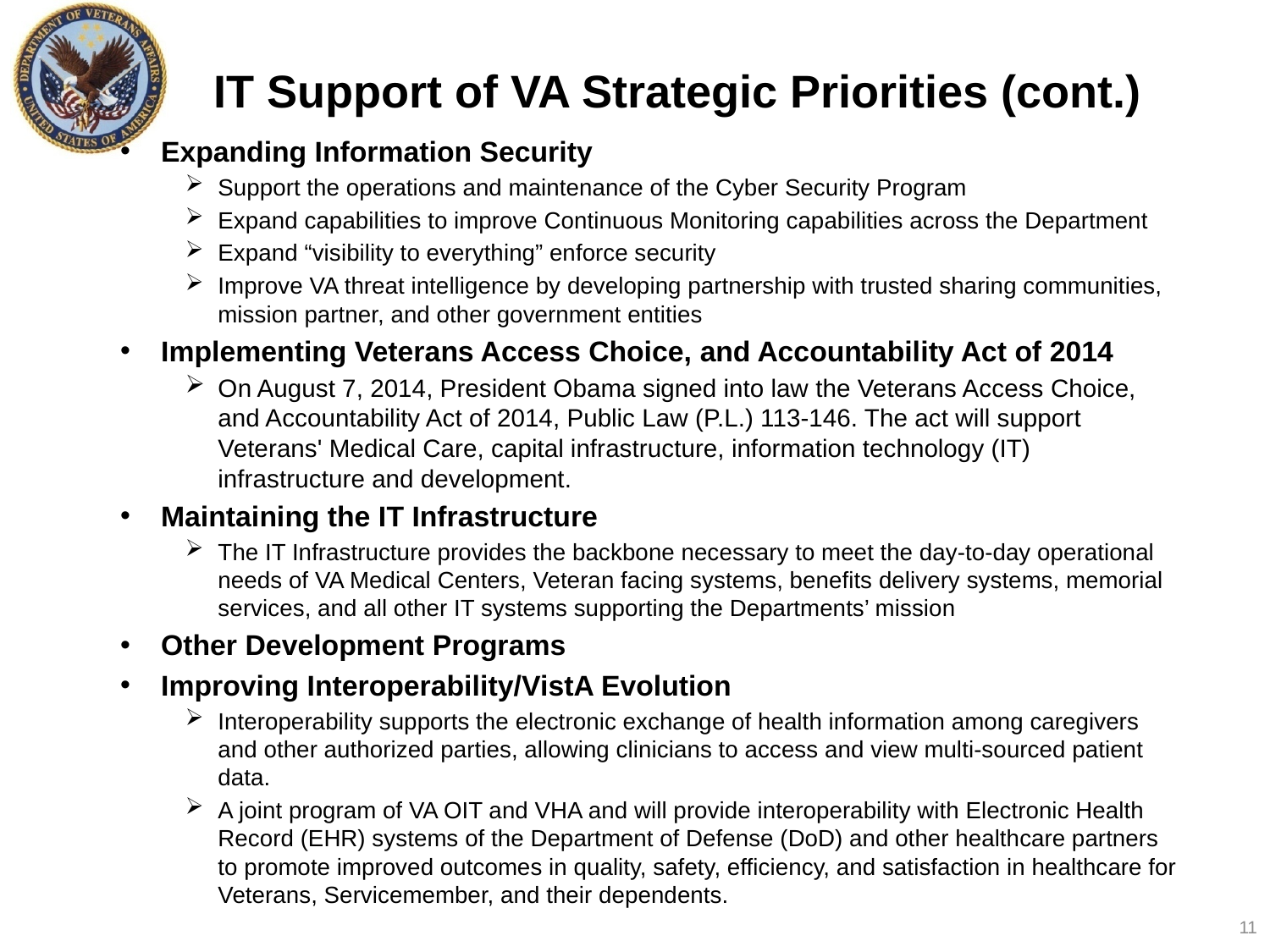

# IT Support of VA Strategic Priorities (cont.)
Expanding Information Security
Support the operations and maintenance of the Cyber Security Program
Expand capabilities to improve Continuous Monitoring capabilities across the Department
Expand “visibility to everything” enforce security
Improve VA threat intelligence by developing partnership with trusted sharing communities, mission partner, and other government entities
Implementing Veterans Access Choice, and Accountability Act of 2014
On August 7, 2014, President Obama signed into law the Veterans Access Choice, and Accountability Act of 2014, Public Law (P.L.) 113-146. The act will support Veterans' Medical Care, capital infrastructure, information technology (IT) infrastructure and development.
Maintaining the IT Infrastructure
The IT Infrastructure provides the backbone necessary to meet the day-to-day operational needs of VA Medical Centers, Veteran facing systems, benefits delivery systems, memorial services, and all other IT systems supporting the Departments’ mission
Other Development Programs
Improving Interoperability/VistA Evolution
Interoperability supports the electronic exchange of health information among caregivers and other authorized parties, allowing clinicians to access and view multi-sourced patient data.
A joint program of VA OIT and VHA and will provide interoperability with Electronic Health Record (EHR) systems of the Department of Defense (DoD) and other healthcare partners  to promote improved outcomes in quality, safety, efficiency, and satisfaction in healthcare for Veterans, Servicemember, and their dependents.

11